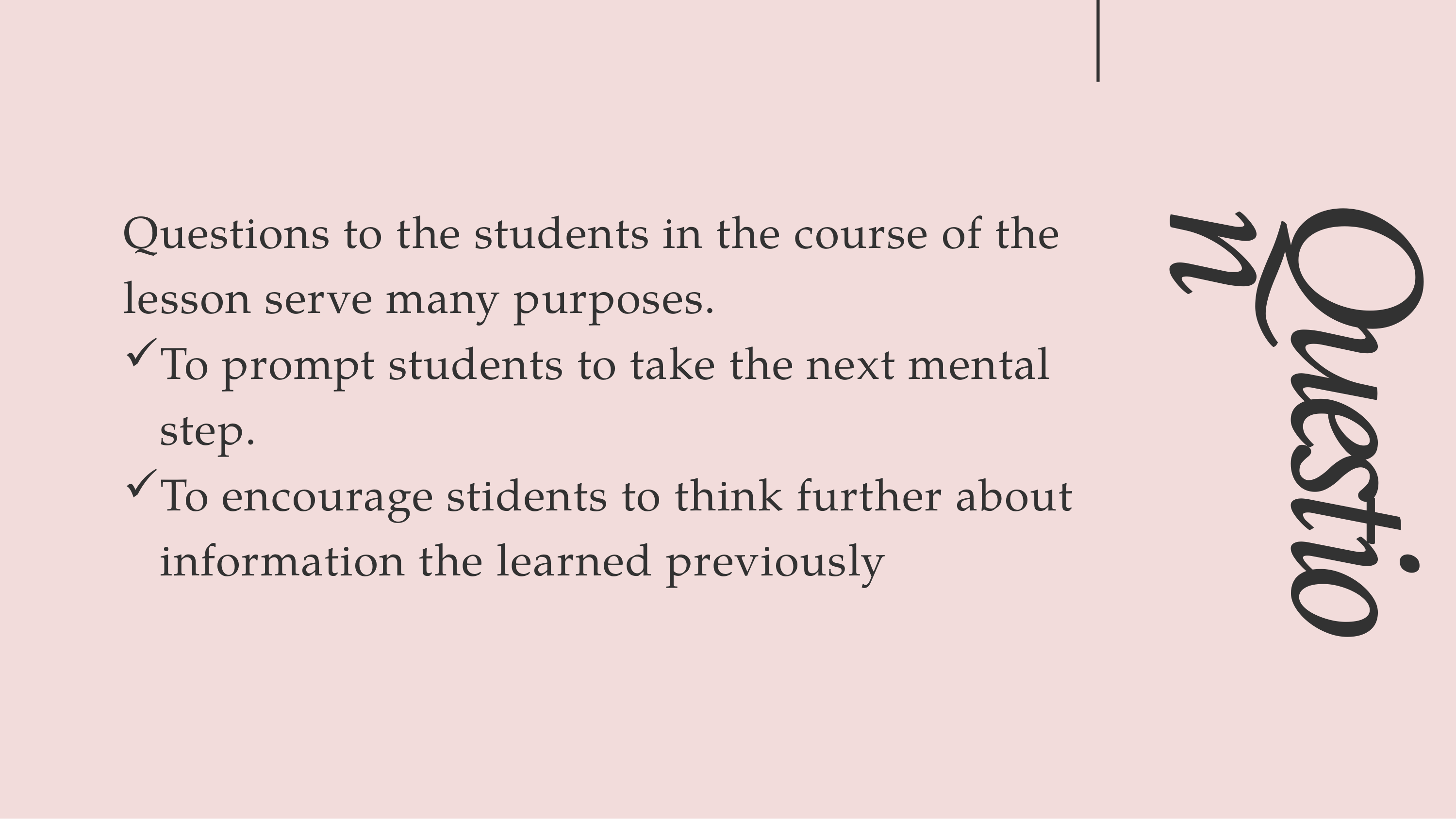

#
Questions to the students in the course of the lesson serve many purposes.
To prompt students to take the next mental step.
To encourage stidents to think further about information the learned previously

Question